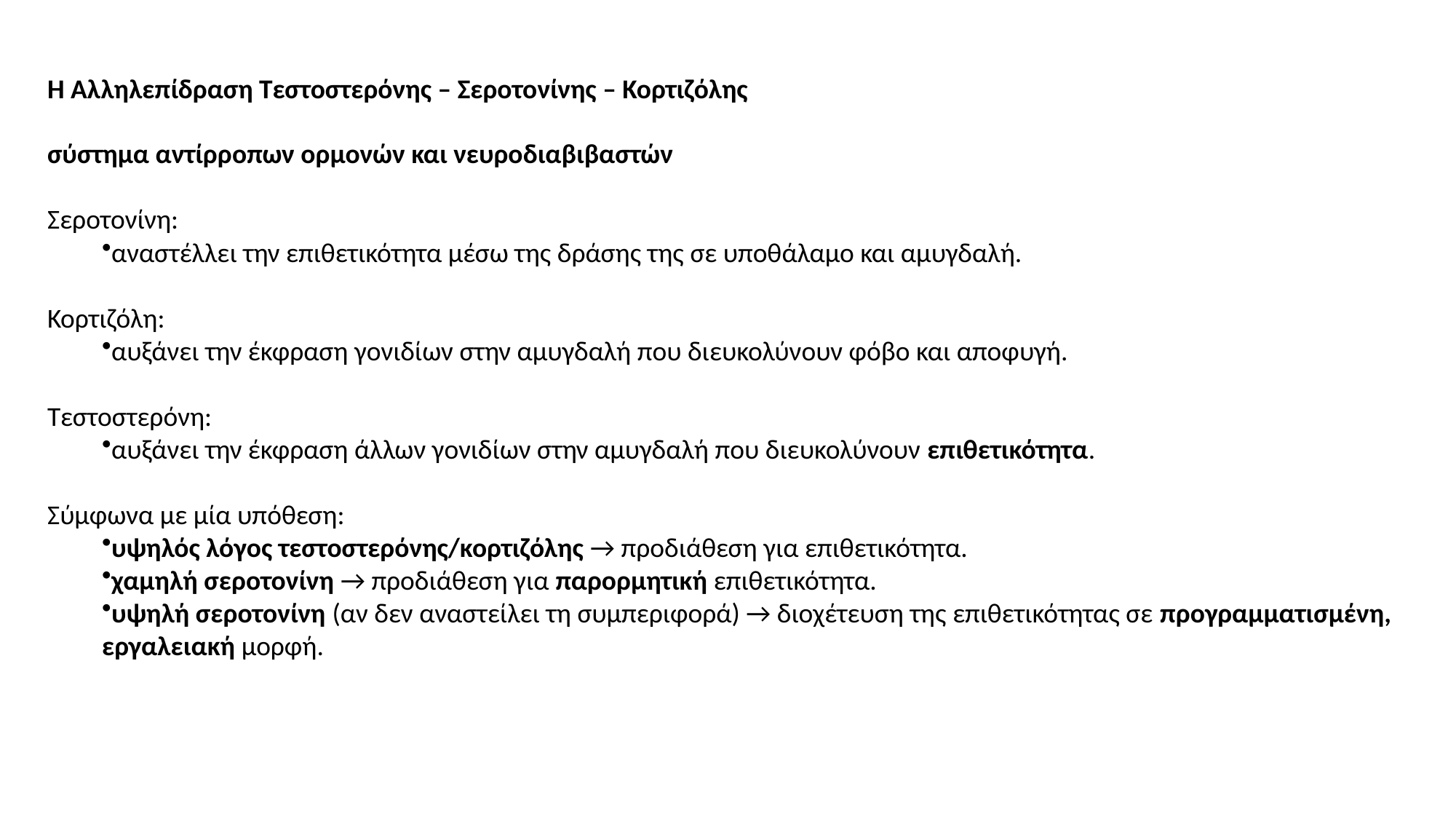

Η Αλληλεπίδραση Τεστοστερόνης – Σεροτονίνης – Κορτιζόλης

σύστημα αντίρροπων ορμονών και νευροδιαβιβαστών

Σεροτονίνη:
αναστέλλει την επιθετικότητα μέσω της δράσης της σε υποθάλαμο και αμυγδαλή.

Κορτιζόλη:
αυξάνει την έκφραση γονιδίων στην αμυγδαλή που διευκολύνουν φόβο και αποφυγή.

Τεστοστερόνη:
αυξάνει την έκφραση άλλων γονιδίων στην αμυγδαλή που διευκολύνουν επιθετικότητα.

Σύμφωνα με μία υπόθεση:
υψηλός λόγος τεστοστερόνης/κορτιζόλης → προδιάθεση για επιθετικότητα.
χαμηλή σεροτονίνη → προδιάθεση για παρορμητική επιθετικότητα.
υψηλή σεροτονίνη (αν δεν αναστείλει τη συμπεριφορά) → διοχέτευση της επιθετικότητας σε προγραμματισμένη, εργαλειακή μορφή.